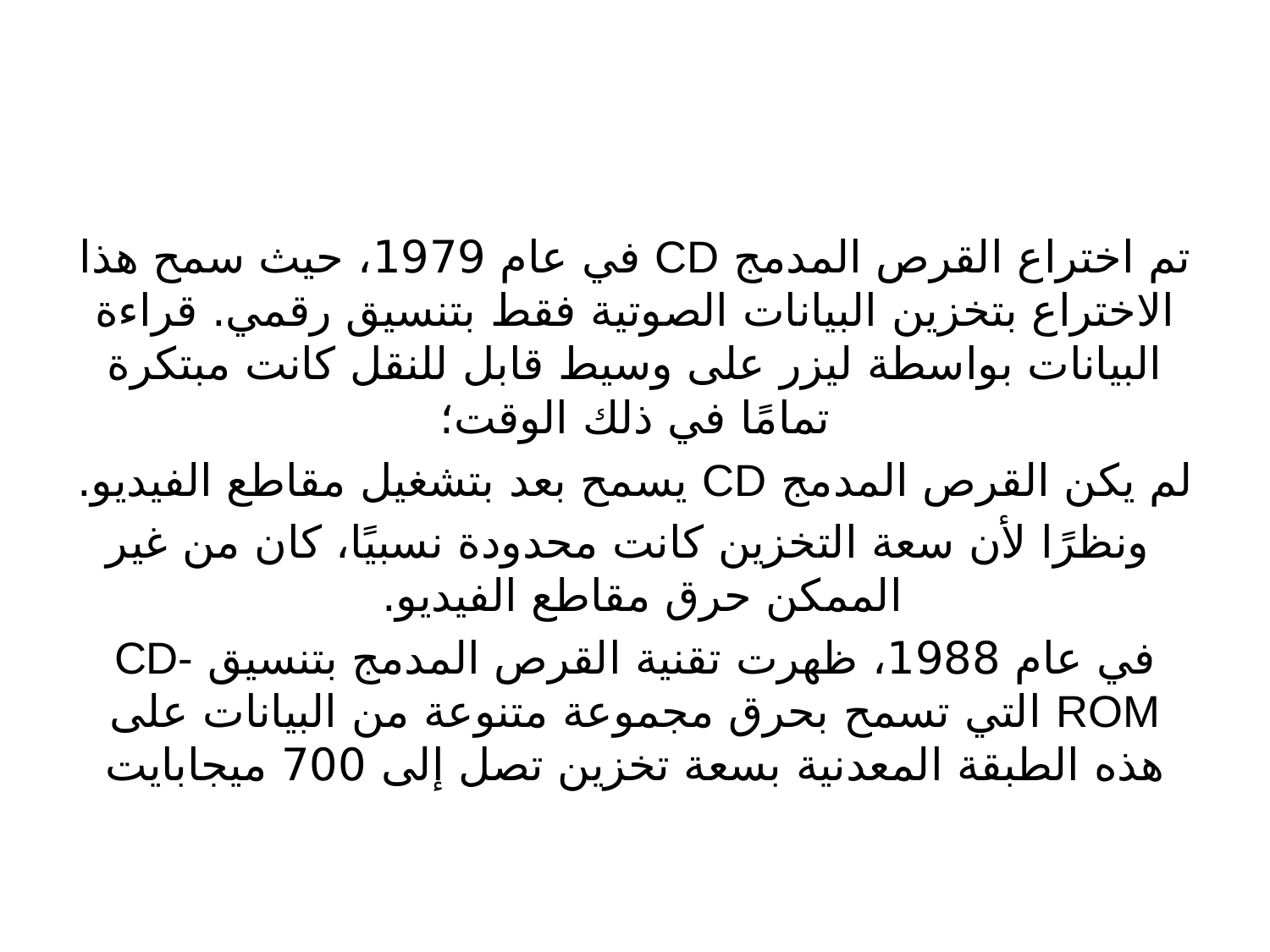

تم اختراع القرص المدمج CD في عام 1979، حيث سمح هذا الاختراع بتخزين البيانات الصوتية فقط بتنسيق رقمي. قراءة البيانات بواسطة ليزر على وسيط قابل للنقل كانت مبتكرة تمامًا في ذلك الوقت؛
لم يكن القرص المدمج CD يسمح بعد بتشغيل مقاطع الفيديو.
 ونظرًا لأن سعة التخزين كانت محدودة نسبيًا، كان من غير الممكن حرق مقاطع الفيديو.
في عام 1988، ظهرت تقنية القرص المدمج بتنسيق CD-ROM التي تسمح بحرق مجموعة متنوعة من البيانات على هذه الطبقة المعدنية بسعة تخزين تصل إلى 700 ميجابايت